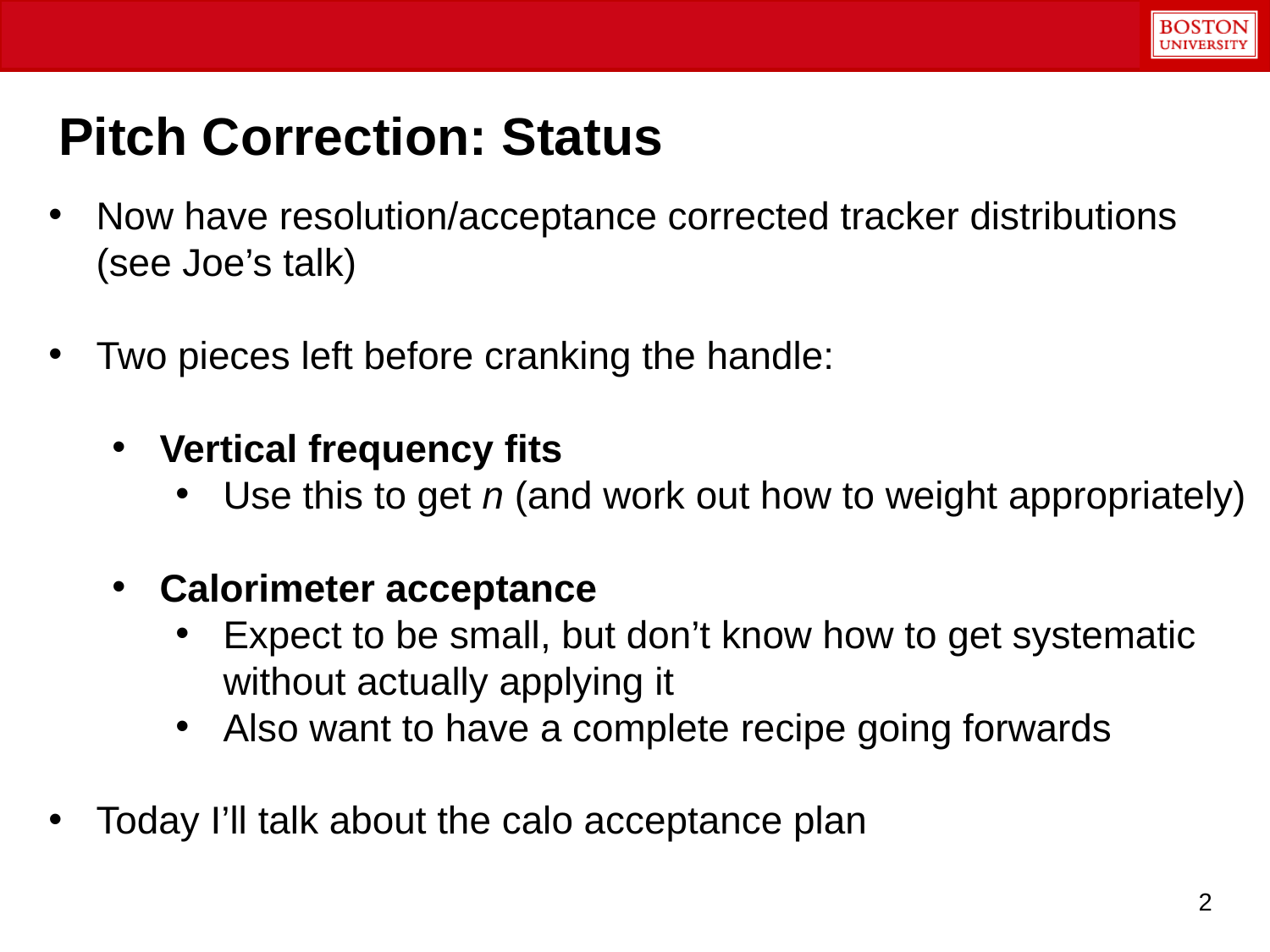

# Pitch Correction: Status
Now have resolution/acceptance corrected tracker distributions (see Joe’s talk)

Two pieces left before cranking the handle:

Vertical frequency fits
Use this to get n (and work out how to weight appropriately)

Calorimeter acceptance
Expect to be small, but don’t know how to get systematic without actually applying it
Also want to have a complete recipe going forwards

Today I’ll talk about the calo acceptance plan
2